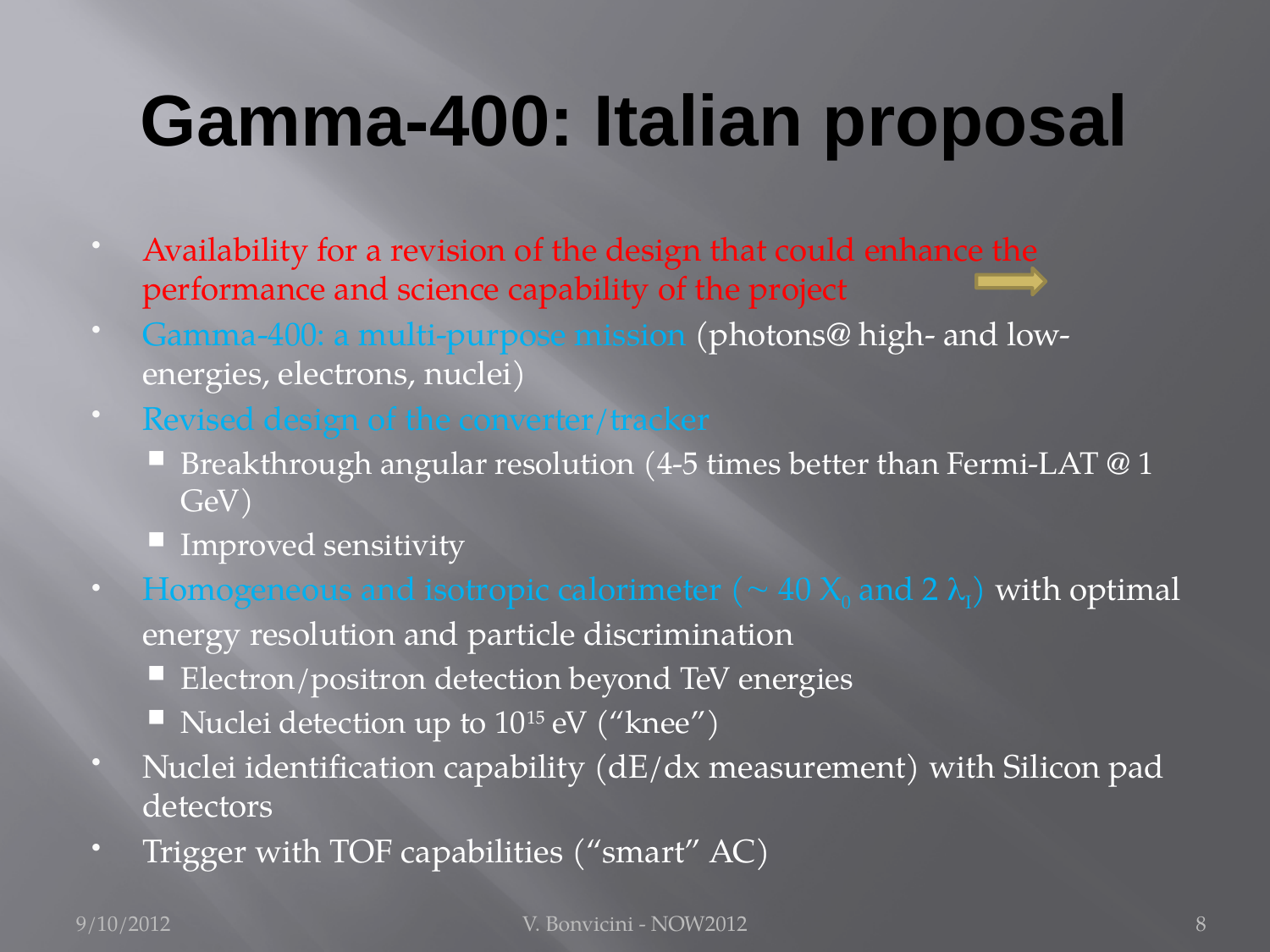

# Gamma-400: Italian proposal
Availability for a revision of the design that could enhance the performance and science capability of the project
Gamma-400: a multi-purpose mission (photons@ high- and low-energies, electrons, nuclei)
Revised design of the converter/tracker
Breakthrough angular resolution (4-5 times better than Fermi-LAT @ 1 GeV)
Improved sensitivity
Homogeneous and isotropic calorimeter (∼ 40 X0 and 2 λI) with optimal energy resolution and particle discrimination
Electron/positron detection beyond TeV energies
Nuclei detection up to 1015 eV (“knee”)
Nuclei identification capability (dE/dx measurement) with Silicon pad detectors
Trigger with TOF capabilities (“smart” AC)

9/10/2012
V. Bonvicini - NOW2012
8